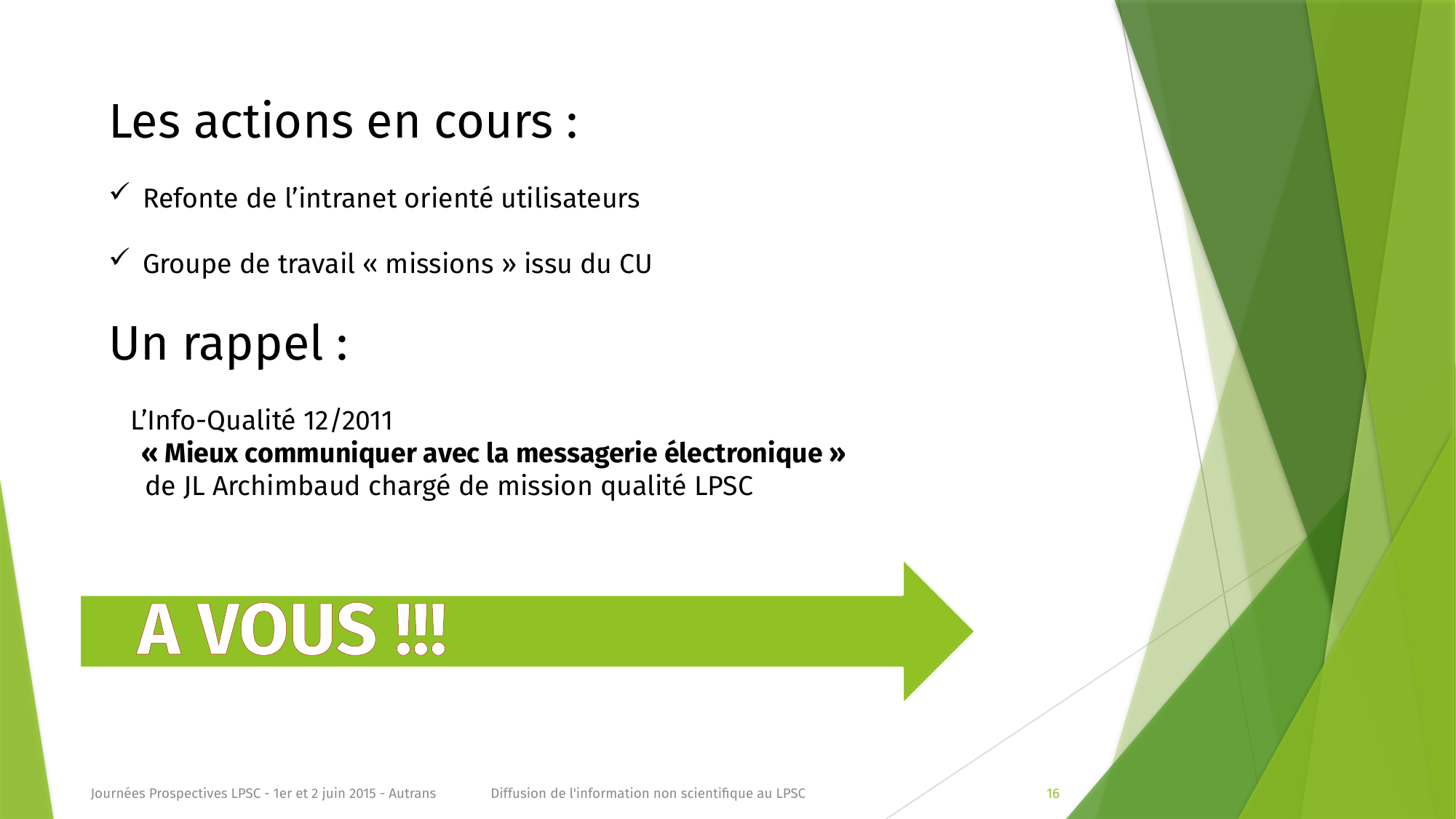

Les actions en cours :

Refonte de l’intranet orienté utilisateurs

Groupe de travail « missions » issu du CU

Un rappel :

   L’Info-Qualité 12/2011
     « Mieux communiquer avec la messagerie électronique »
     de JL Archimbaud chargé de mission qualité LPSC

A VOUS !!!
Journées Prospectives LPSC - 1er et 2 juin 2015 - Autrans               Diffusion de l'information non scientifique au LPSC
16